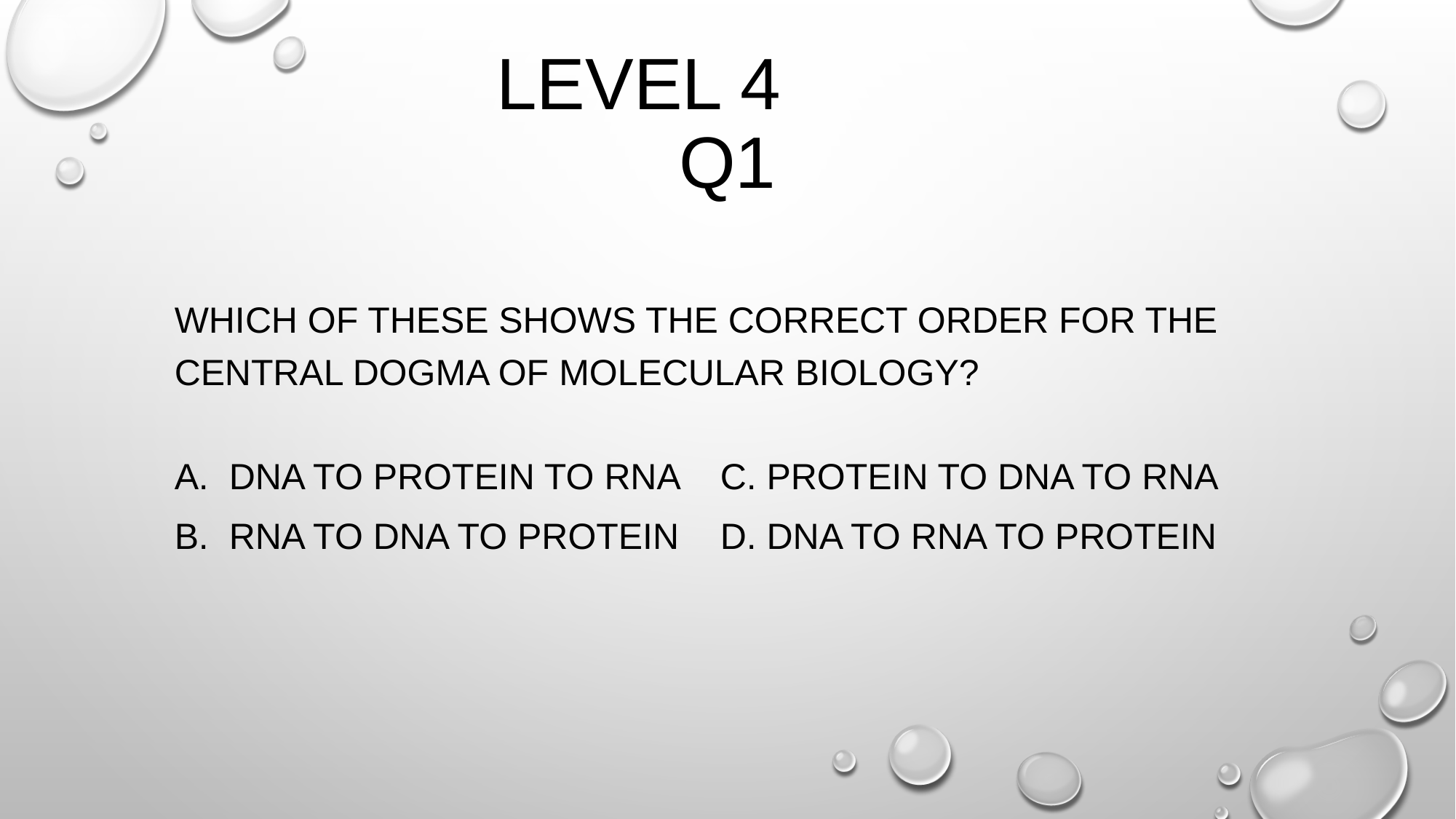

# Level 4                           Q1
Which of these shows the correct order for the central dogma of molecular biology?
a.  DNA to protein to RNA 	C. protein to DNA to RNA
B.  RNA to DNA to protein	D. DNA to RNA to protein